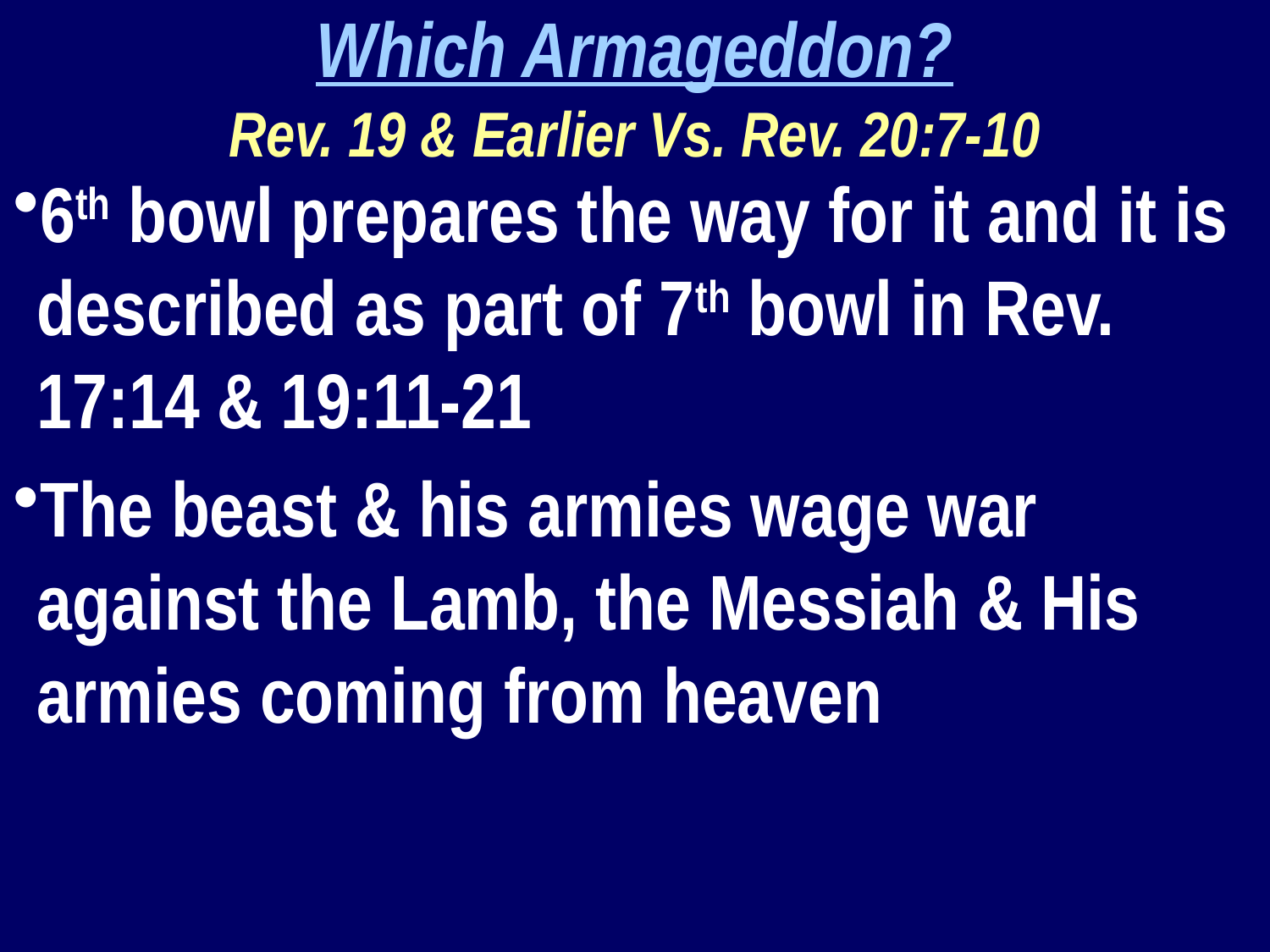

Which Armageddon?
Rev. 19 & Earlier Vs. Rev. 20:7-10
6th bowl prepares the way for it and it is described as part of 7th bowl in Rev. 17:14 & 19:11-21
The beast & his armies wage war against the Lamb, the Messiah & His armies coming from heaven